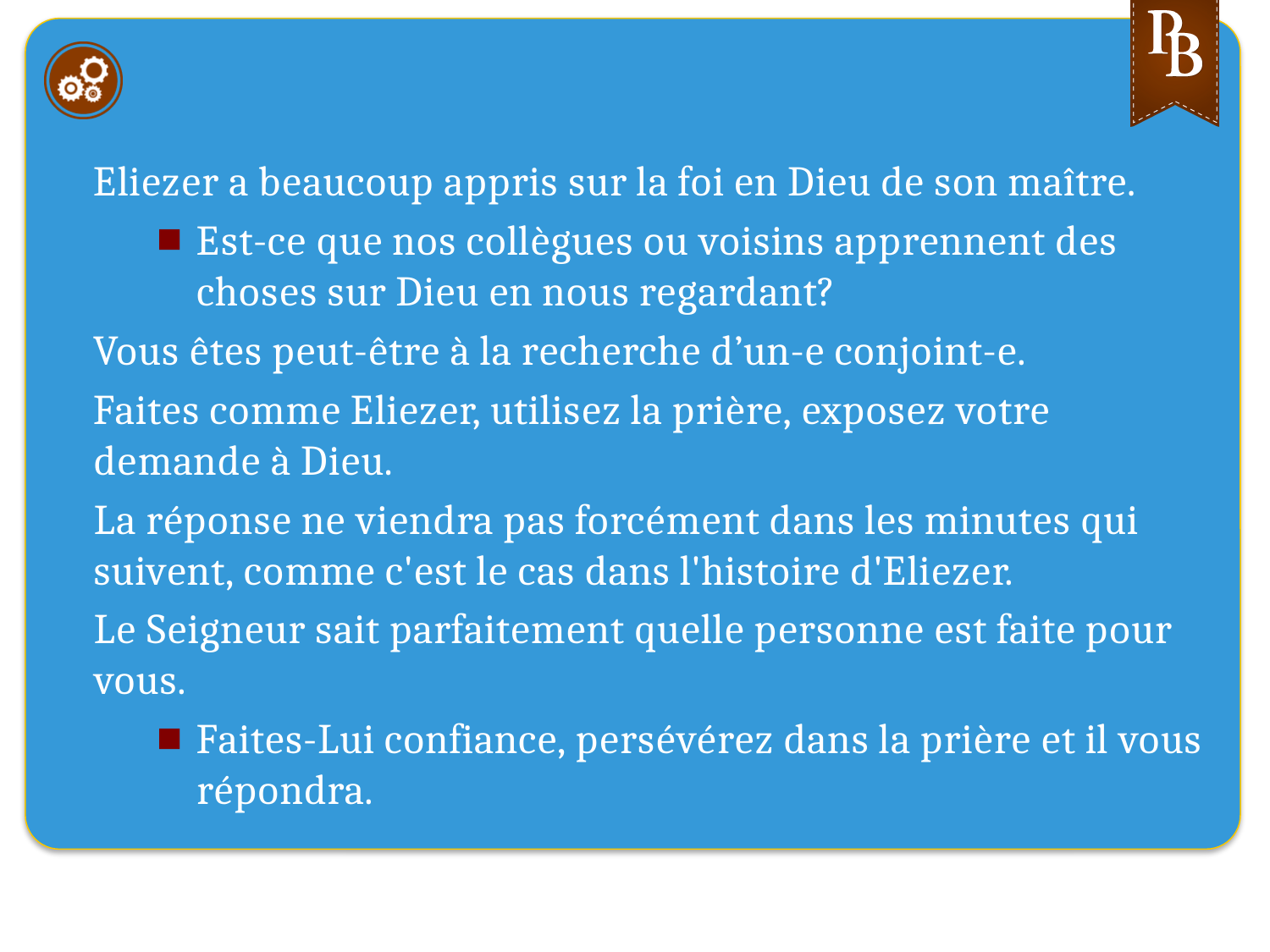

#
Eliezer a beaucoup appris sur la foi en Dieu de son maître.
Est-ce que nos collègues ou voisins apprennent des choses sur Dieu en nous regardant?
Vous êtes peut-être à la recherche d’un-e conjoint-e.
Faites comme Eliezer, utilisez la prière, exposez votre demande à Dieu.
La réponse ne viendra pas forcément dans les minutes qui suivent, comme c'est le cas dans l'histoire d'Eliezer.
Le Seigneur sait parfaitement quelle personne est faite pour vous.
Faites-Lui confiance, persévérez dans la prière et il vous répondra.